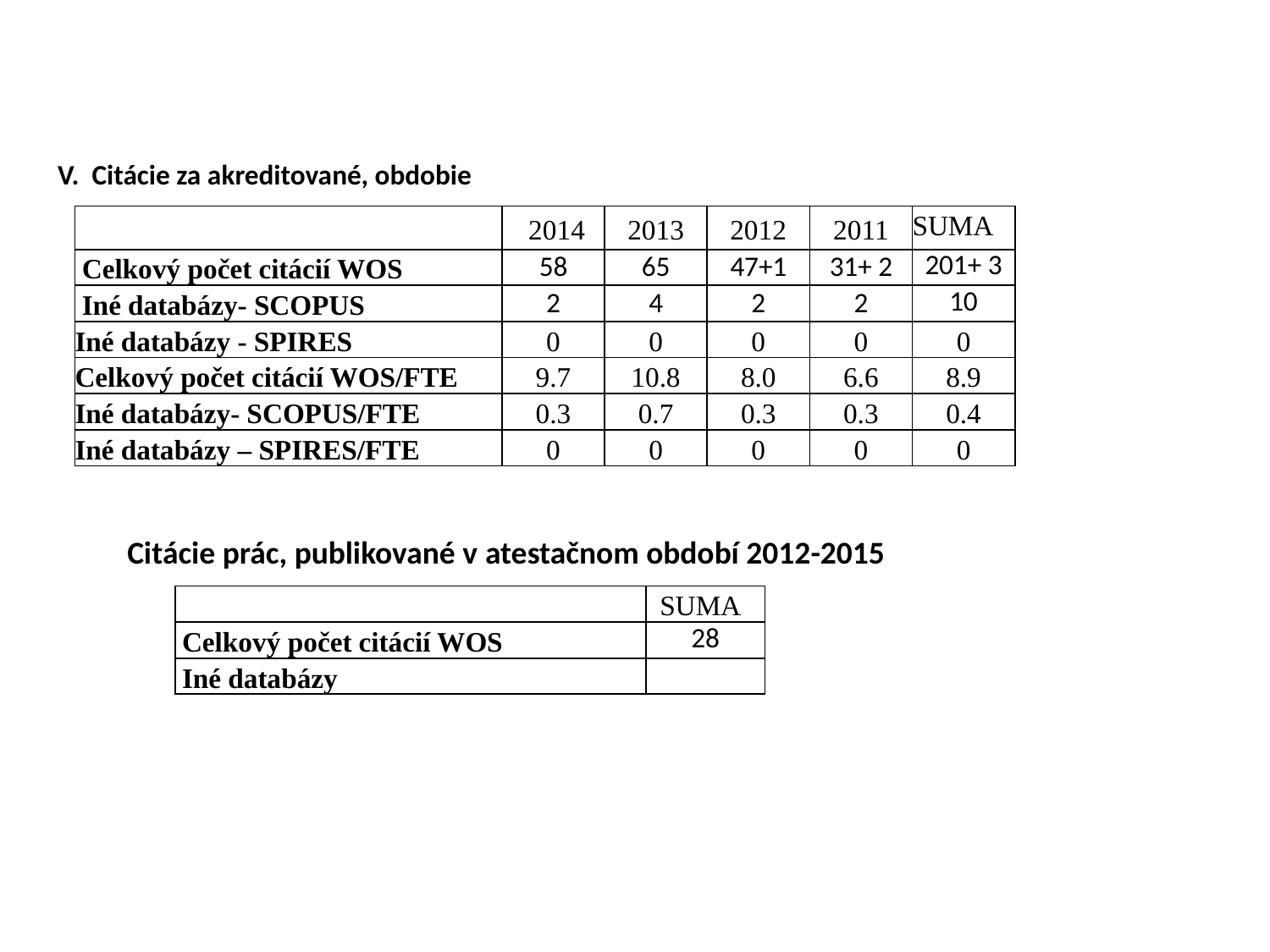

V.  Citácie za akreditované, obdobie

|  | 2014 | 2013 | 2012 | 2011 | SUMA |
| --- | --- | --- | --- | --- | --- |
| Celkový počet citácií WOS | 58 | 65 | 47+1 | 31+ 2 | 201+ 3 |
| Iné databázy- SCOPUS | 2 | 4 | 2 | 2 | 10 |
| Iné databázy - SPIRES | 0 | 0 | 0 | 0 | 0 |
| Celkový počet citácií WOS/FTE | 9.7 | 10.8 | 8.0 | 6.6 | 8.9 |
| Iné databázy- SCOPUS/FTE | 0.3 | 0.7 | 0.3 | 0.3 | 0.4 |
| Iné databázy – SPIRES/FTE | 0 | 0 | 0 | 0 | 0 |
Citácie prác, publikované v atestačnom období 2012-2015
|  | SUMA |
| --- | --- |
| Celkový počet citácií WOS | 28 |
| Iné databázy |  |